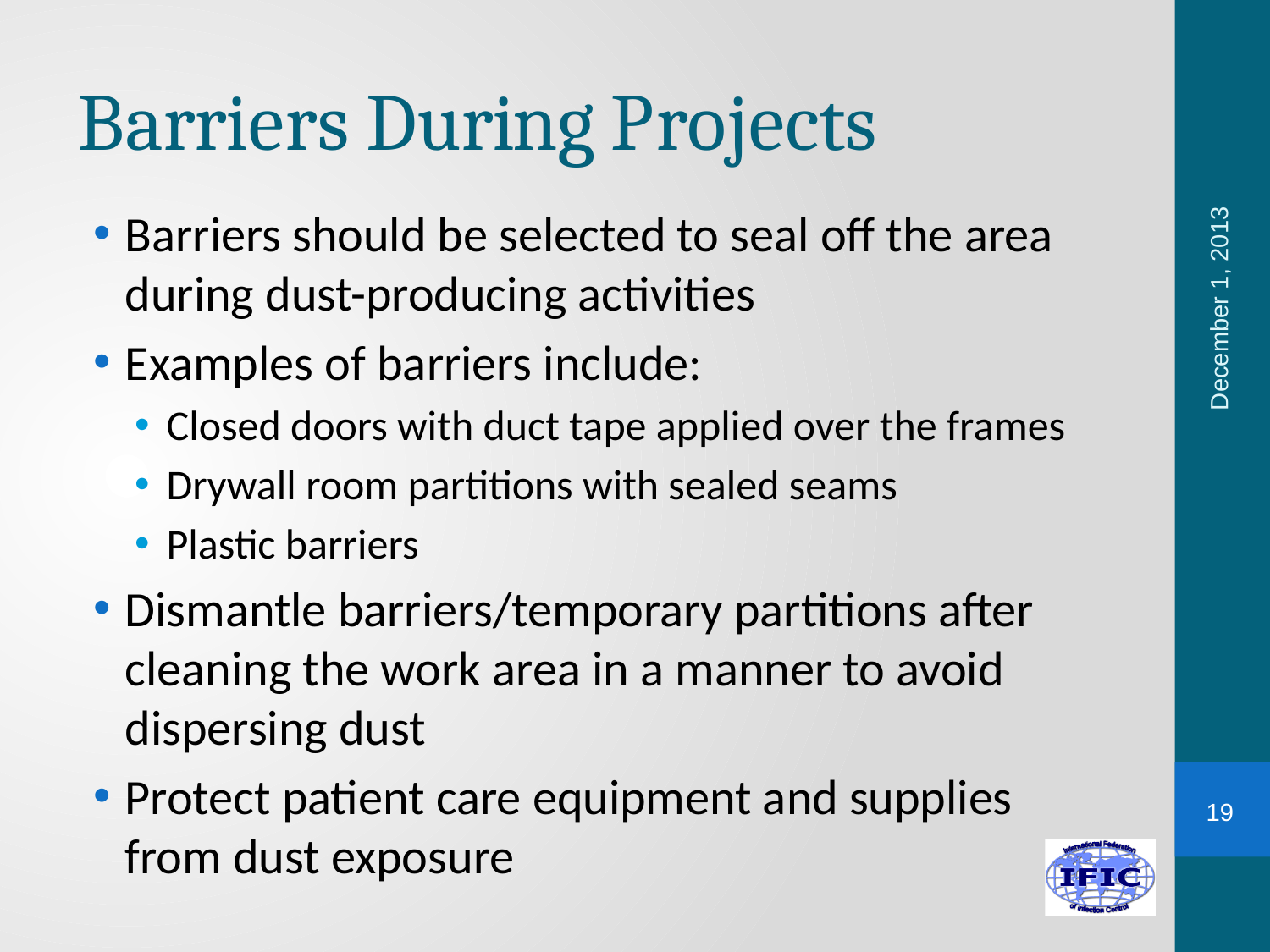

# Barriers During Projects
Barriers should be selected to seal off the area during dust-producing activities
Examples of barriers include:
Closed doors with duct tape applied over the frames
Drywall room partitions with sealed seams
Plastic barriers
Dismantle barriers/temporary partitions after cleaning the work area in a manner to avoid dispersing dust
Protect patient care equipment and supplies from dust exposure

December 1, 2013
19